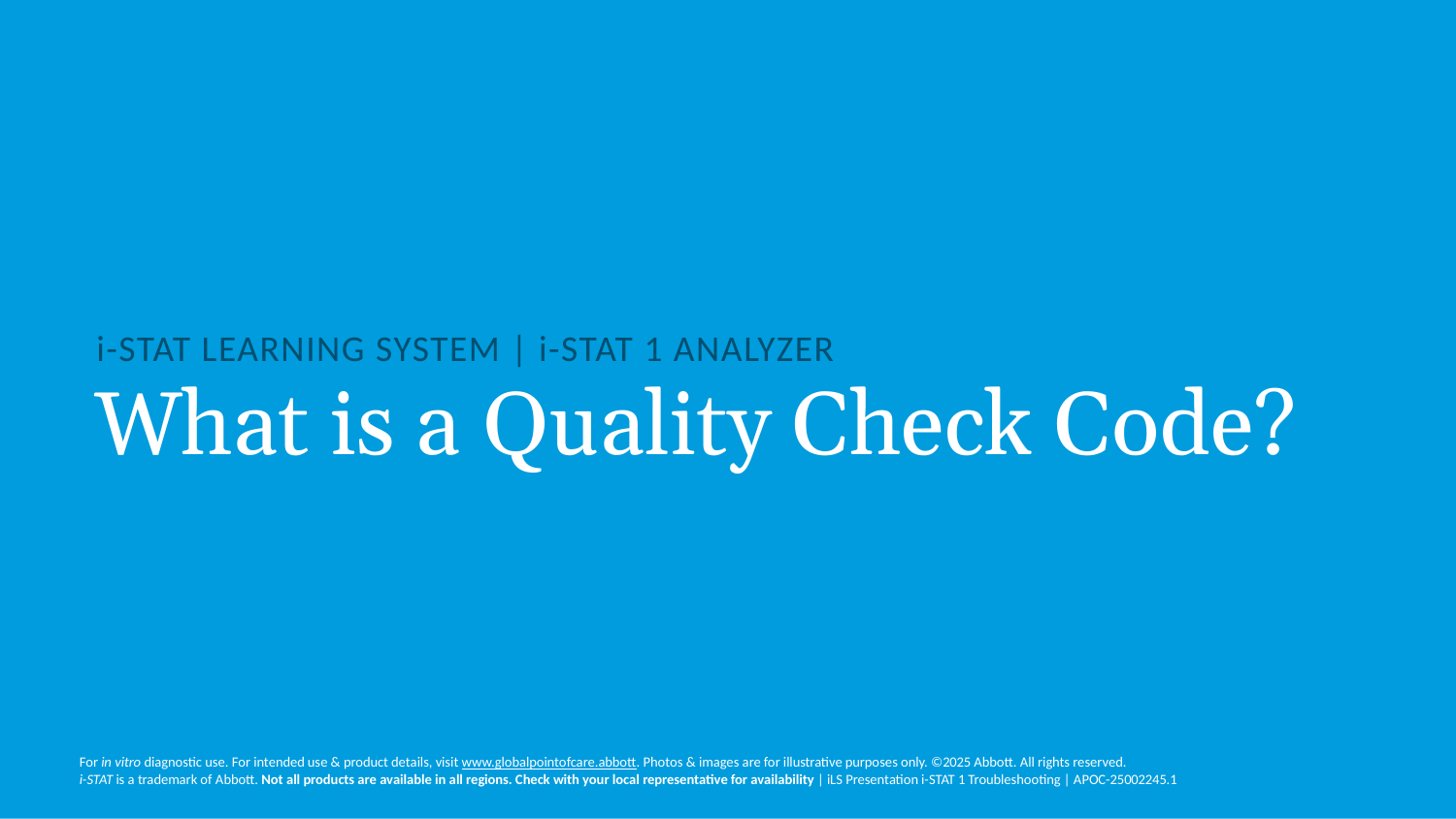

i-STAT LEARNING SYSTEM | i-STAT 1 ANALYZER
What is a Quality Check Code?
For in vitro diagnostic use. For intended use & product details, visit www.globalpointofcare.abbott. Photos & images are for illustrative purposes only. ©2025 Abbott. All rights reserved.
i-STAT is a trademark of Abbott. Not all products are available in all regions. Check with your local representative for availability | iLS Presentation i-STAT 1 Troubleshooting | APOC-25002245.1